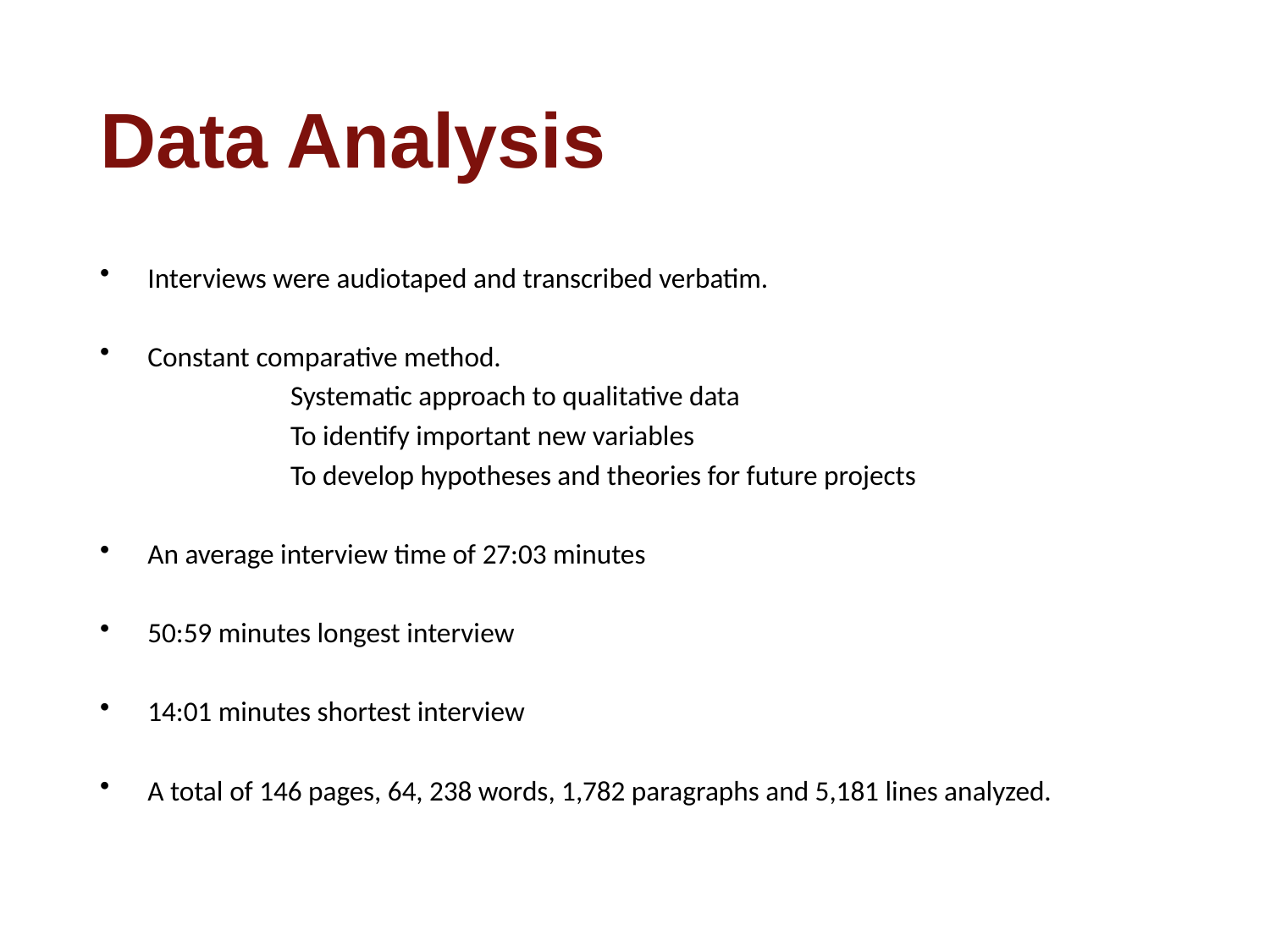

# Data Analysis
Interviews were audiotaped and transcribed verbatim.

Constant comparative method.
	Systematic approach to qualitative data
	To identify important new variables
	To develop hypotheses and theories for future projects

An average interview time of 27:03 minutes

50:59 minutes longest interview

14:01 minutes shortest interview

A total of 146 pages, 64, 238 words, 1,782 paragraphs and 5,181 lines analyzed.